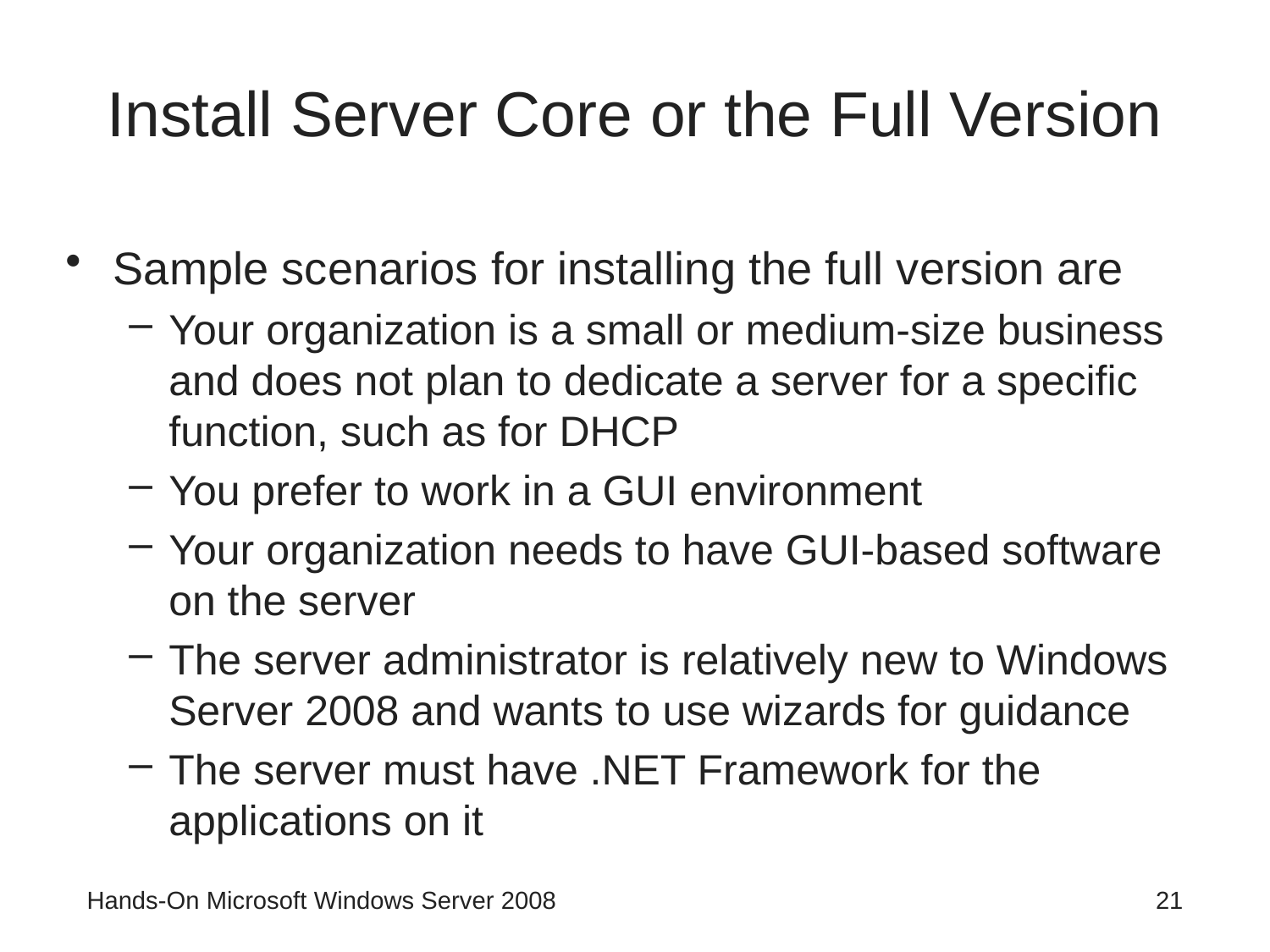

# Install Server Core or the Full Version
Sample scenarios for installing the full version are
Your organization is a small or medium-size business and does not plan to dedicate a server for a specific function, such as for DHCP
You prefer to work in a GUI environment
Your organization needs to have GUI-based software on the server
The server administrator is relatively new to Windows Server 2008 and wants to use wizards for guidance
The server must have .NET Framework for the applications on it
Hands-On Microsoft Windows Server 2008
21